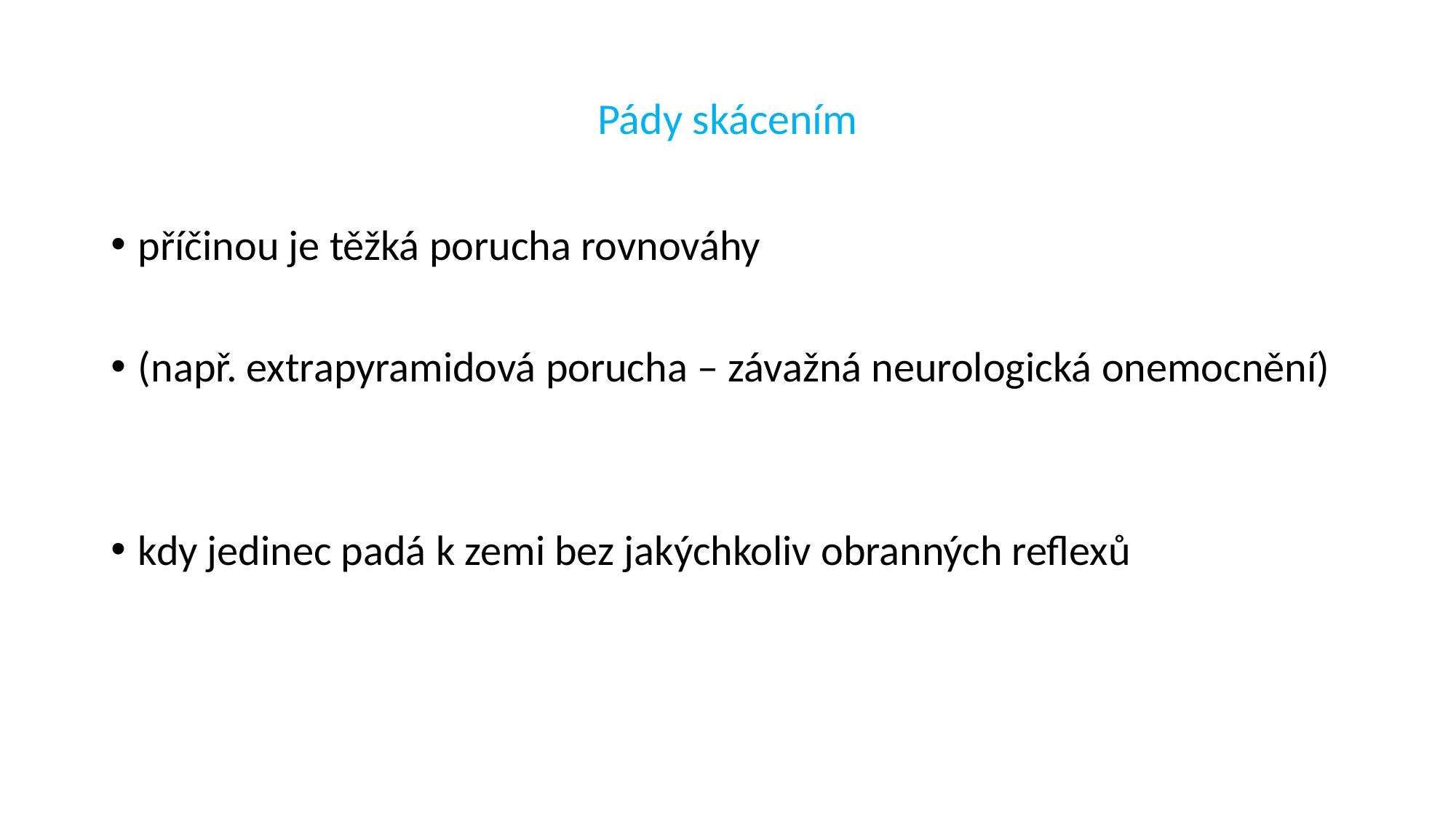

# Pády skácením
příčinou je těžká porucha rovnováhy

(např. extrapyramidová porucha – závažná neurologická onemocnění)

kdy jedinec padá k zemi bez jakýchkoliv obranných reflexů